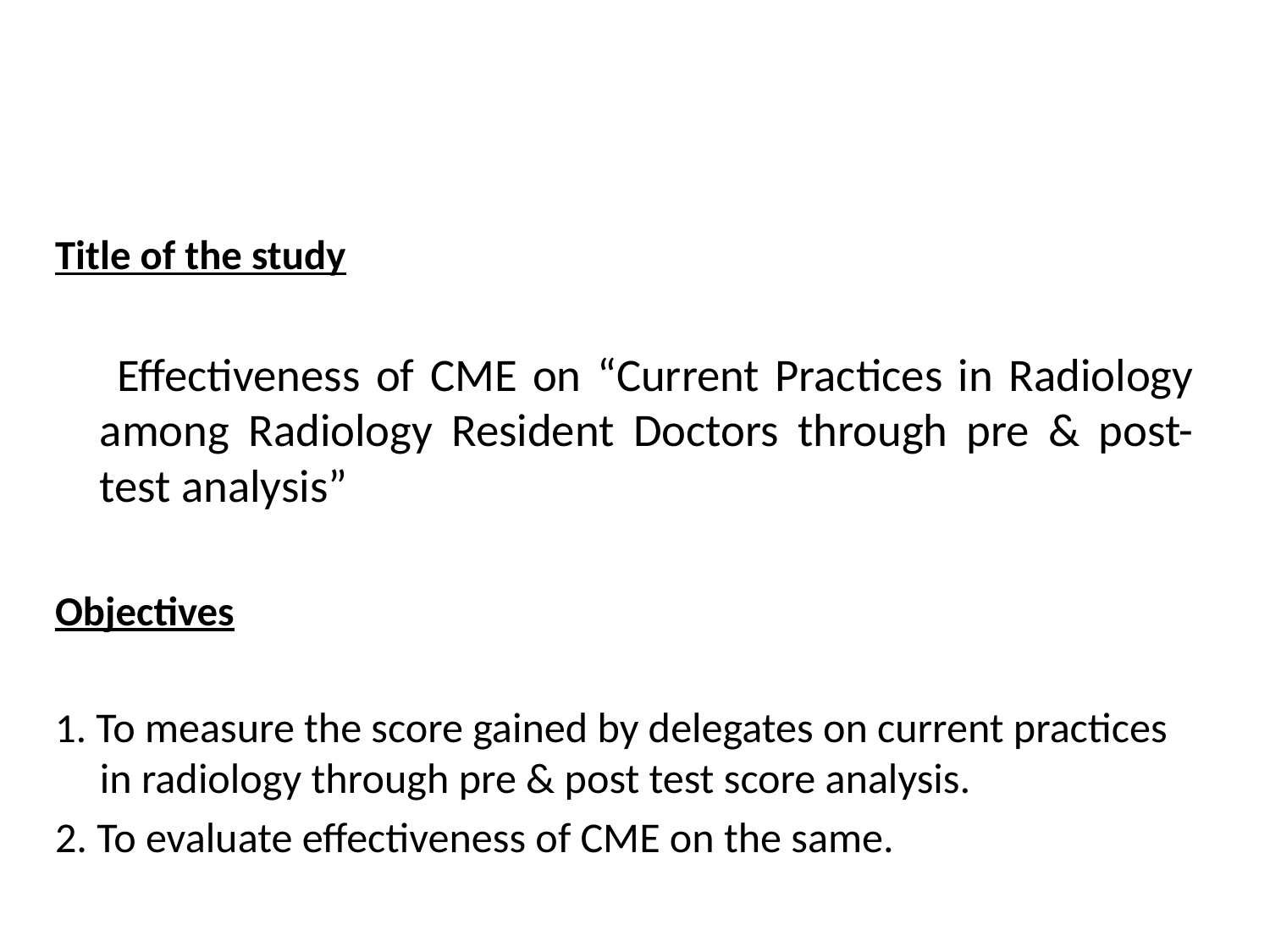

#
Title of the study

    Effectiveness of CME on “Current Practices in Radiology among Radiology Resident Doctors through pre & post- test analysis”

Objectives

1. To measure the score gained by delegates on current practices in radiology through pre & post test score analysis.
2. To evaluate effectiveness of CME on the same.